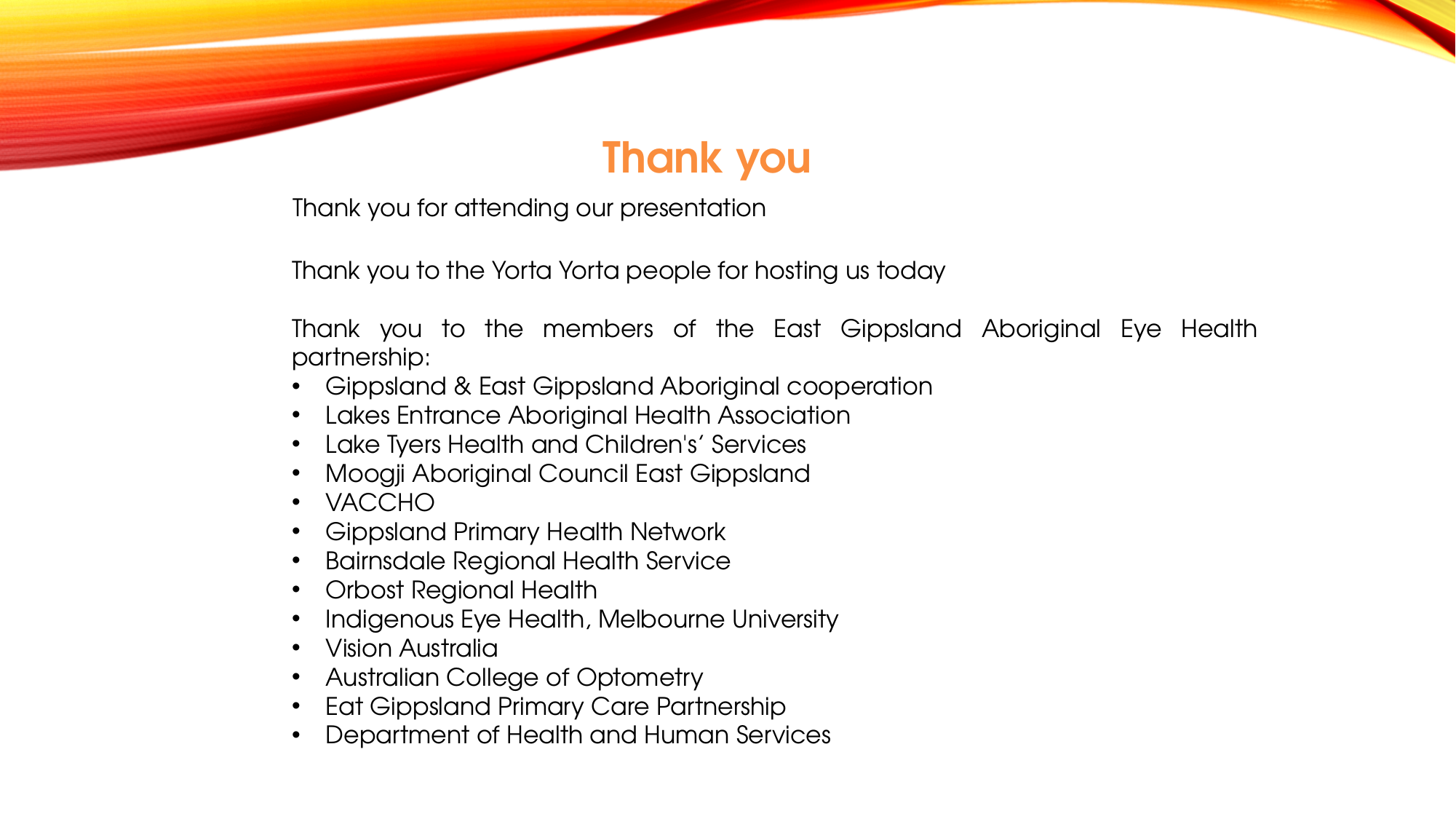

Thank you
Thank you for attending our presentation
Thank you to the Yorta Yorta people for hosting us today

Thank you to the members of the East Gippsland Aboriginal Eye Health partnership:
Gippsland & East Gippsland Aboriginal cooperation
Lakes Entrance Aboriginal Health Association
Lake Tyers Health and Children's’ Services
Moogji Aboriginal Council East Gippsland
VACCHO
Gippsland Primary Health Network
Bairnsdale Regional Health Service
Orbost Regional Health
Indigenous Eye Health, Melbourne University
Vision Australia
Australian College of Optometry
Eat Gippsland Primary Care Partnership
Department of Health and Human Services